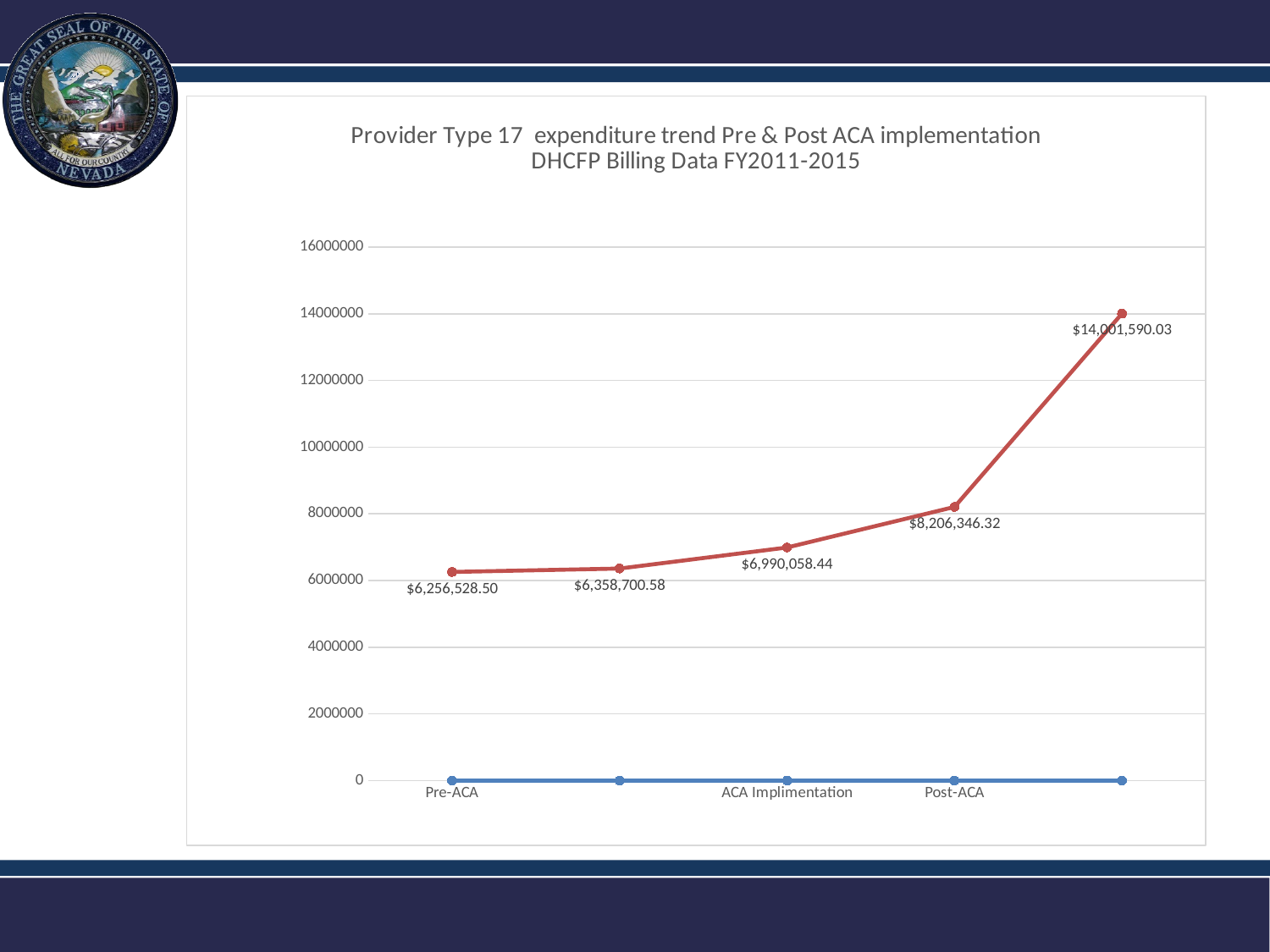

### Chart: Provider Type 17  expenditure trend Pre & Post ACA implementation
DHCFP Billing Data FY2011-2015

| Category |  | Tx Services paid to "Provider Type 17" providers: |  |
|---|---|---|---|
| Pre-ACA | 0.0 | 6256528.5 | None |
|  | 0.0 | 6358700.58 | None |
| ACA Implimentation | 0.0 | 6990058.440000001 | None |
| Post-ACA | 0.0 | 8206346.319999999 | None |
Department of Health and Human Services
11